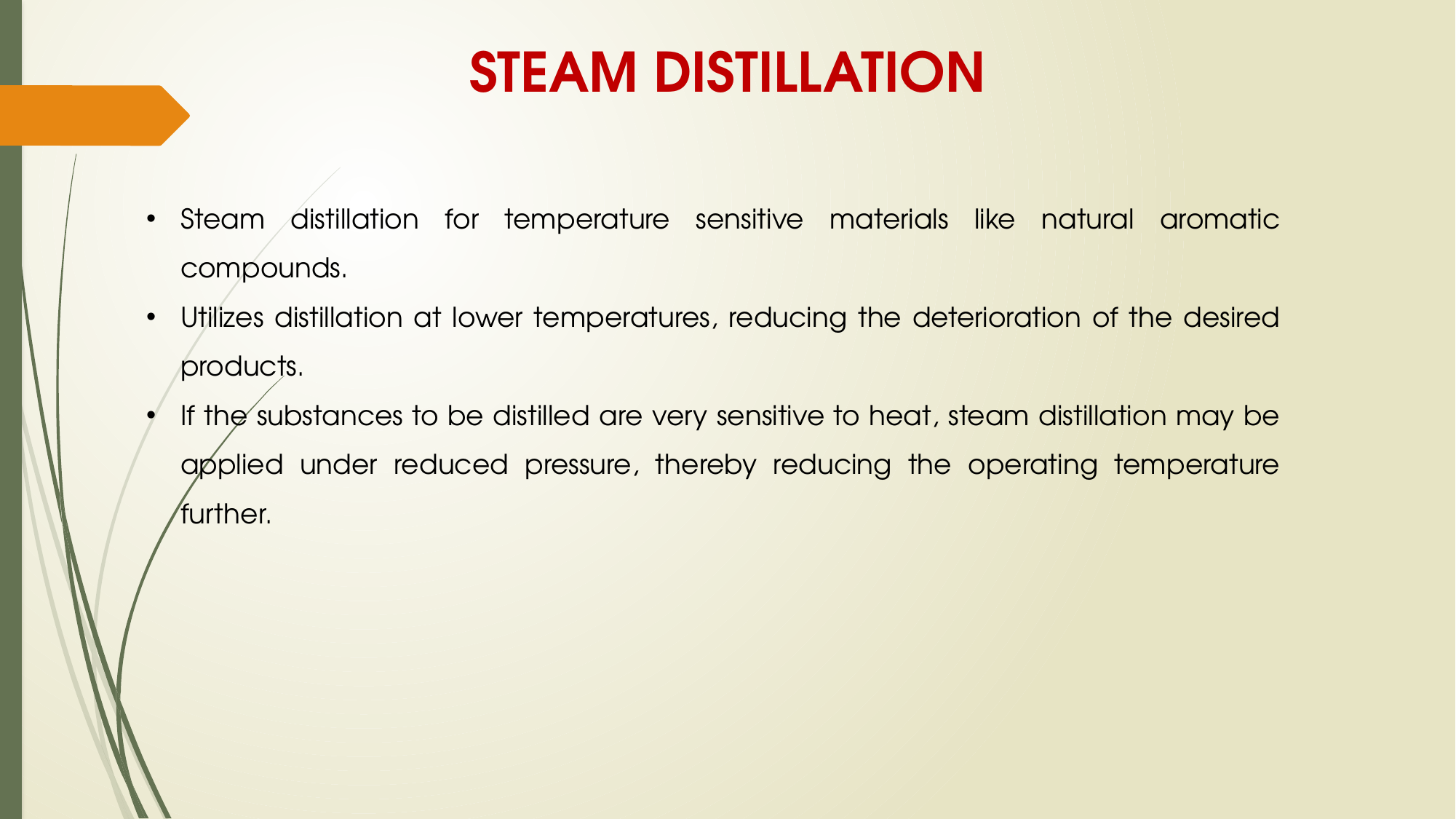

STEAM DISTILLATION
Steam distillation for temperature sensitive materials like natural aromatic compounds.
Utilizes distillation at lower temperatures, reducing the deterioration of the desired products.
If the substances to be distilled are very sensitive to heat, steam distillation may be applied under reduced pressure, thereby reducing the operating temperature further.